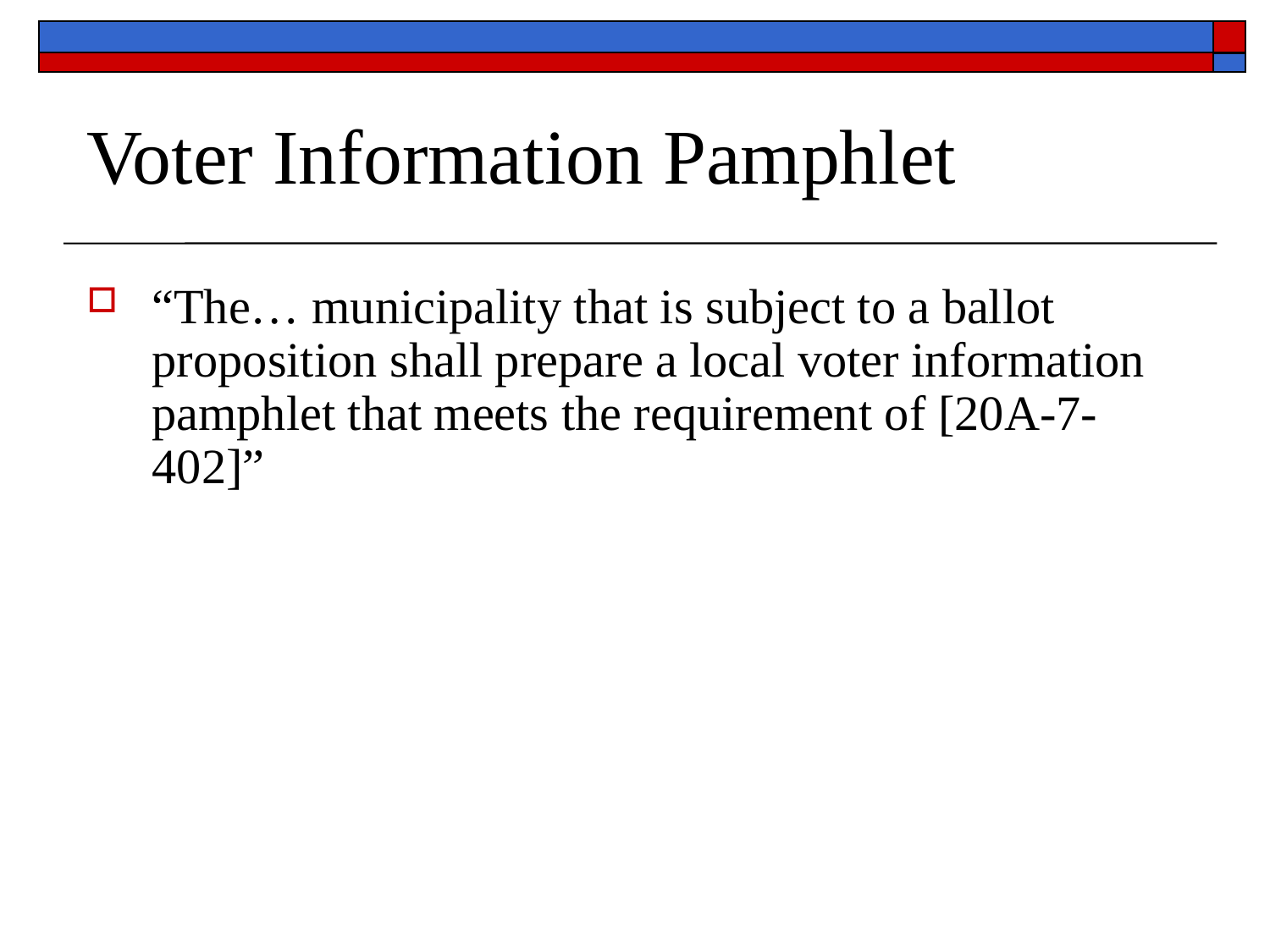

Voter Information Pamphlet
“The… municipality that is subject to a ballot proposition shall prepare a local voter information pamphlet that meets the requirement of [20A-7-402]”